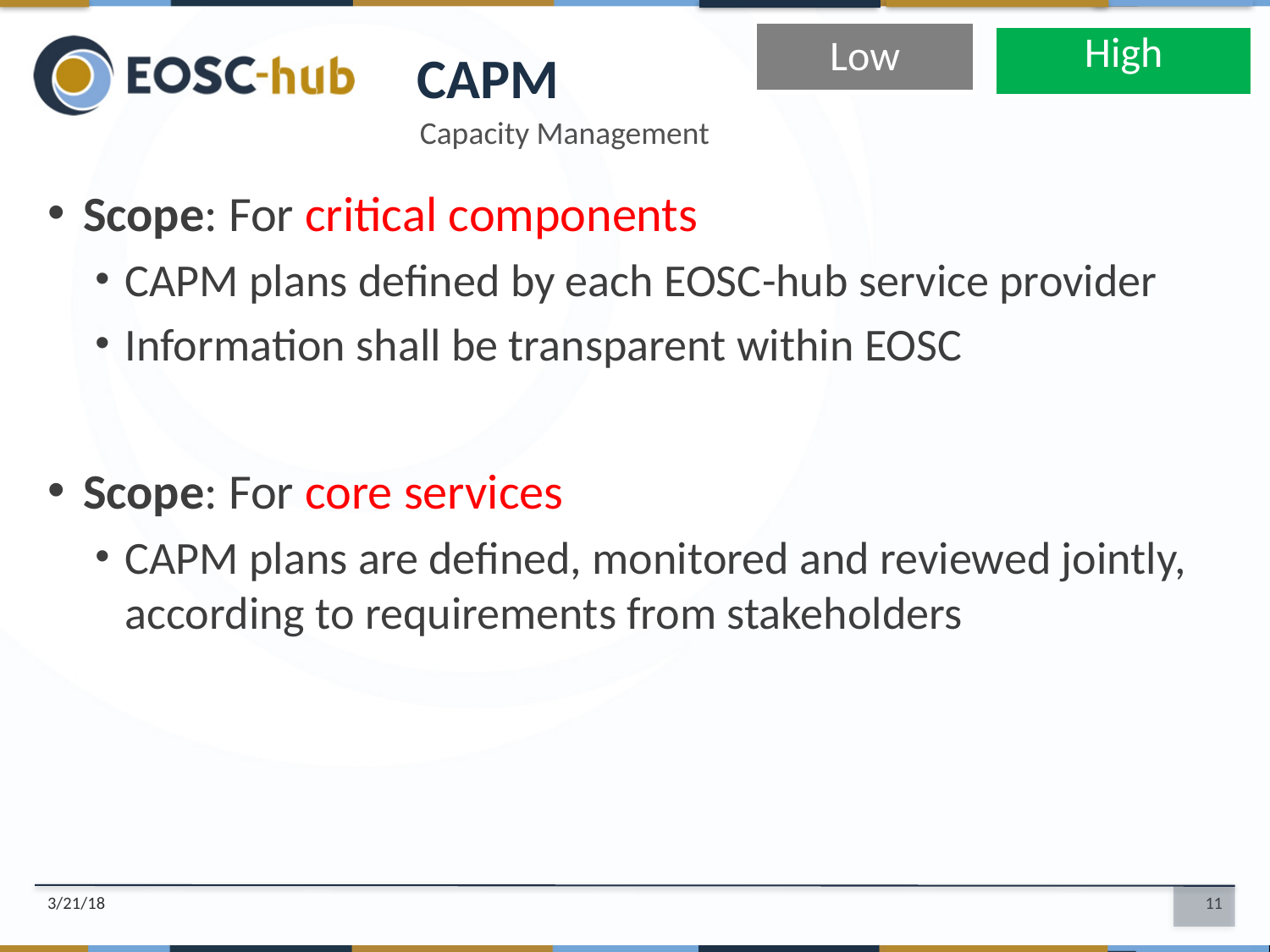

High

Low
CAPM

Capacity Management
Scope: For critical components
CAPM plans defined by each EOSC-hub service provider
Information shall be transparent within EOSC

Scope: For core services
CAPM plans are defined, monitored and reviewed jointly, according to requirements from stakeholders

3/21/18
11